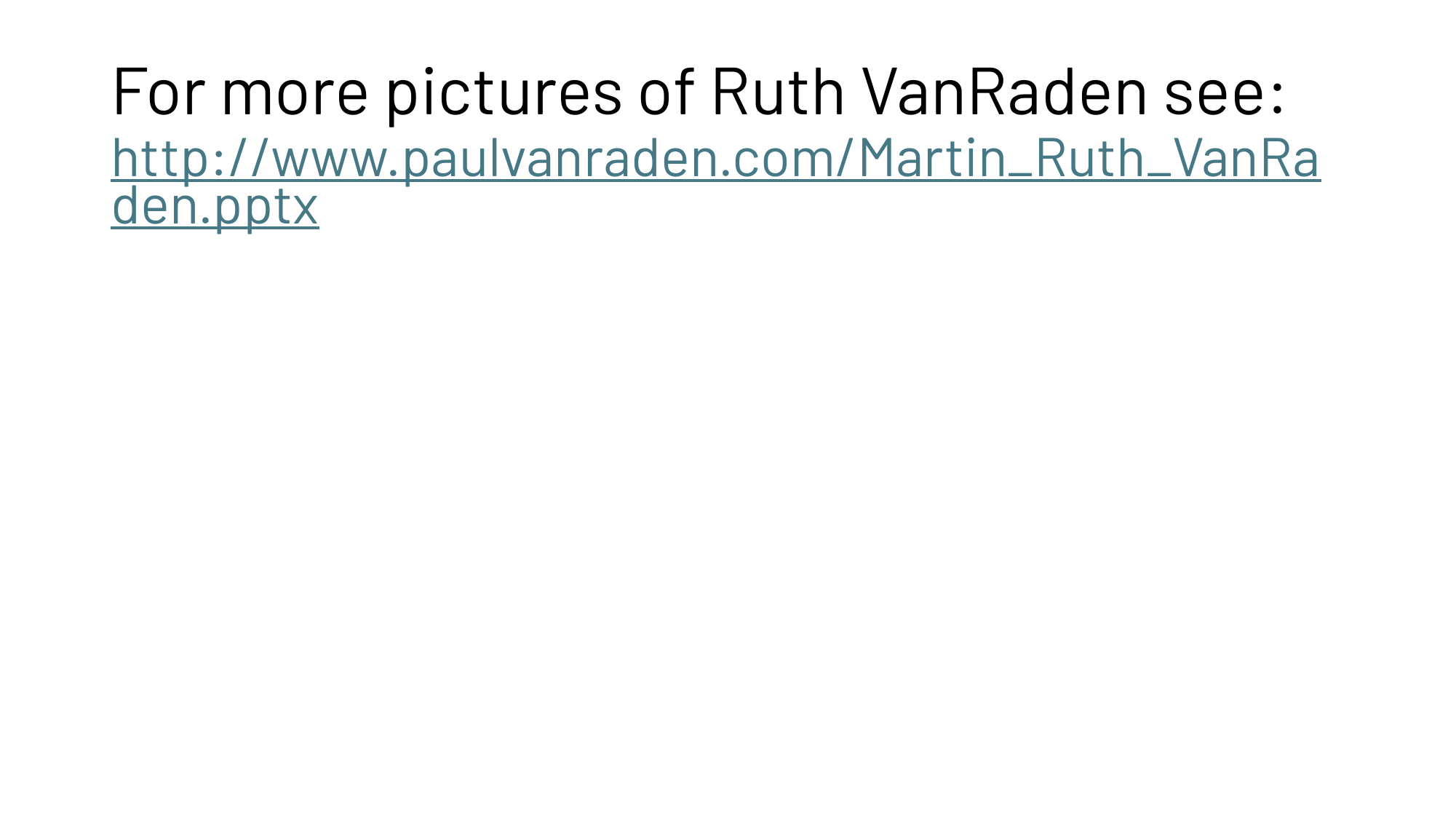

# For more pictures of Ruth VanRaden see: http://www.paulvanraden.com/Martin_Ruth_VanRaden.pptx